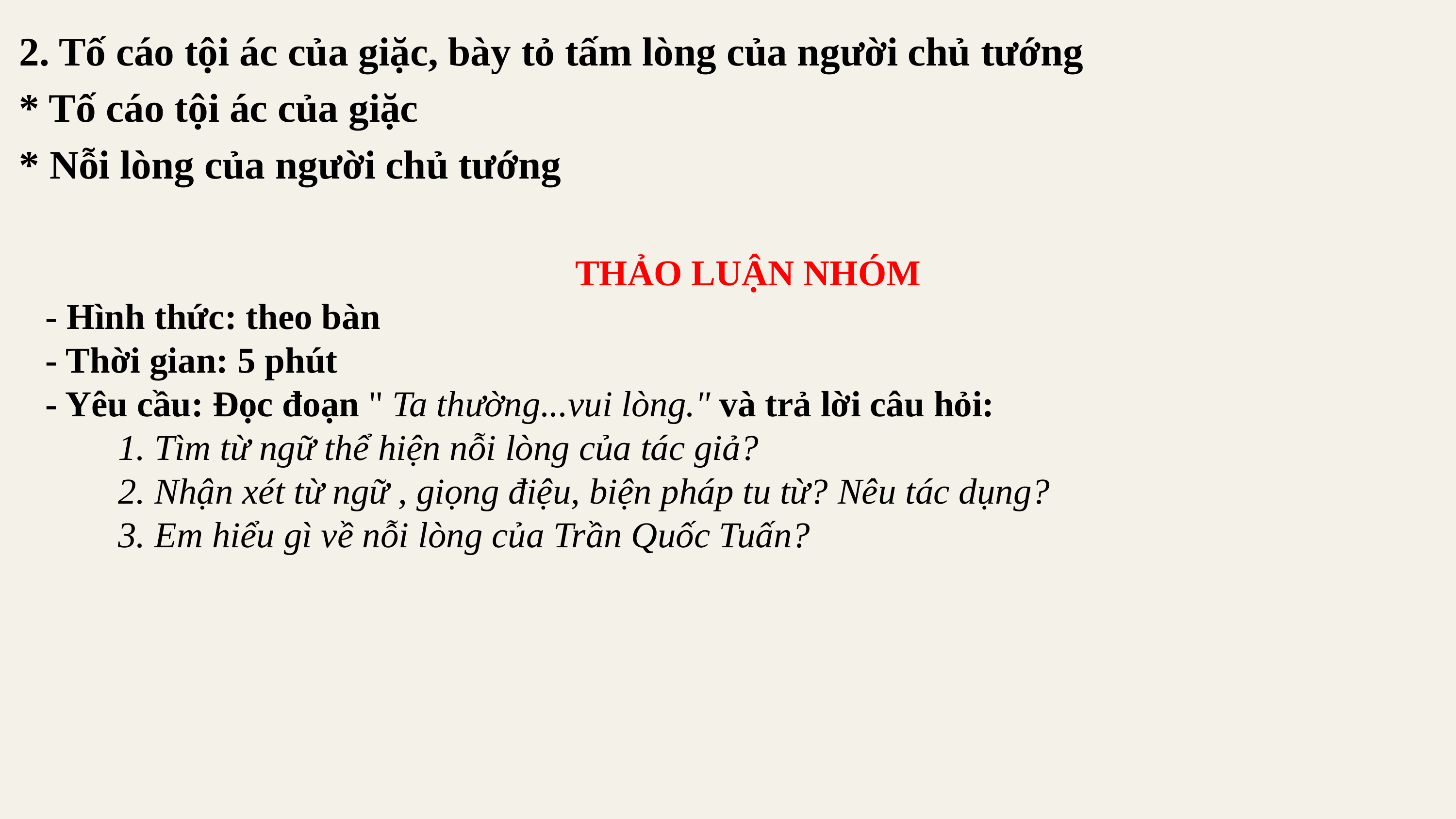

2. Tố cáo tội ác của giặc, bày tỏ tấm lòng của người chủ tướng
* Tố cáo tội ác của giặc
* Nỗi lòng của người chủ tướng
THẢO LUẬN NHÓM
- Hình thức: theo bàn
- Thời gian: 5 phút
- Yêu cầu: Đọc đoạn " Ta thường...vui lòng." và trả lời câu hỏi:
	1. Tìm từ ngữ thể hiện nỗi lòng của tác giả?
	2. Nhận xét từ ngữ , giọng điệu, biện pháp tu từ? Nêu tác dụng?
	3. Em hiểu gì về nỗi lòng của Trần Quốc Tuấn?